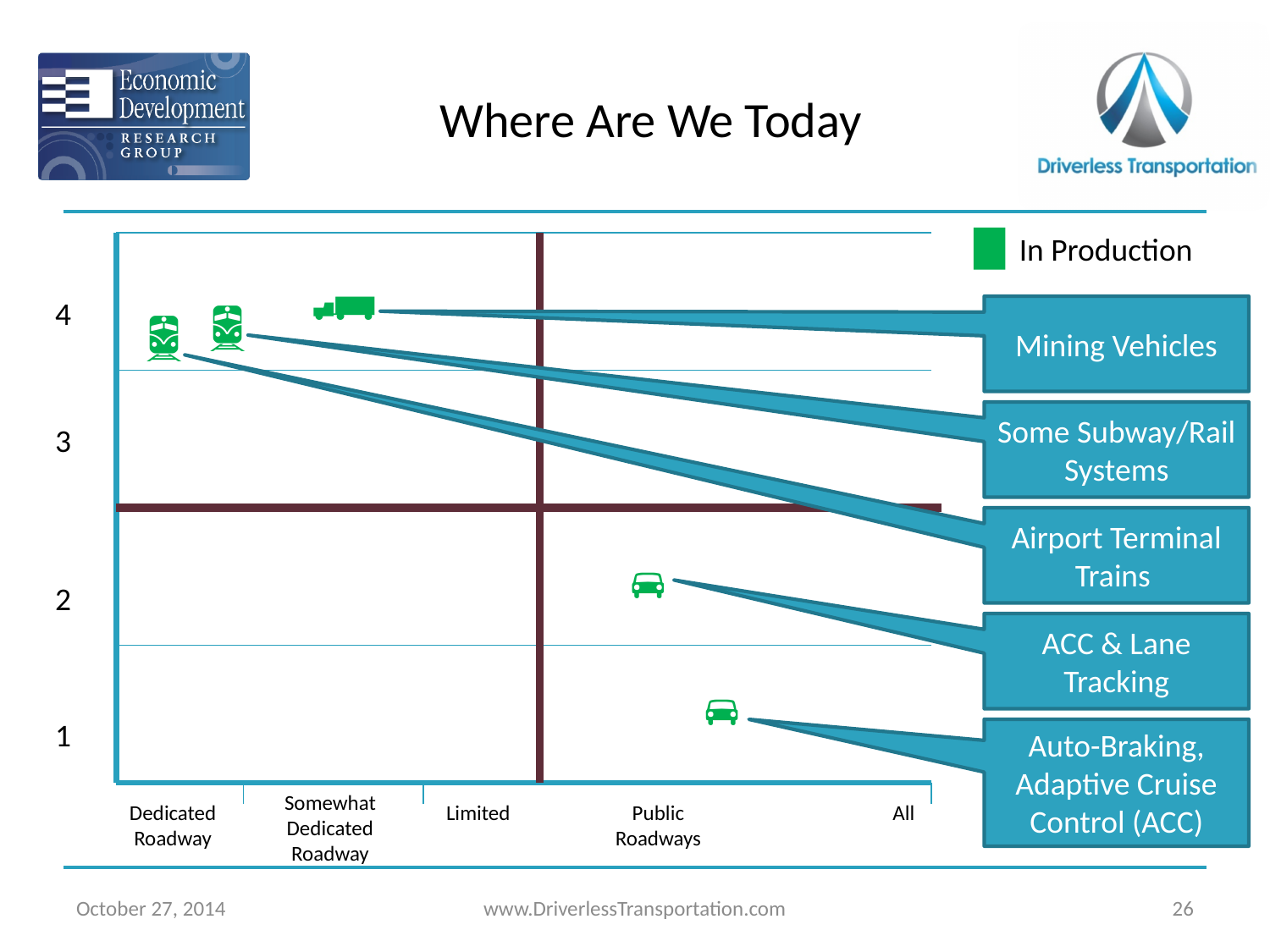

# Where Are We Today
In Production

🚛
🚆
4
🚆
Mining Vehicles
Some Subway/Rail Systems
3
Airport Terminal Trains
🚘
2
ACC & Lane Tracking
🚘
1
Auto-Braking, Adaptive Cruise Control (ACC)
Somewhat Dedicated
Roadway
Dedicated
Roadway
Limited
Public
Roadways
All
October 27, 2014
www.DriverlessTransportation.com
26